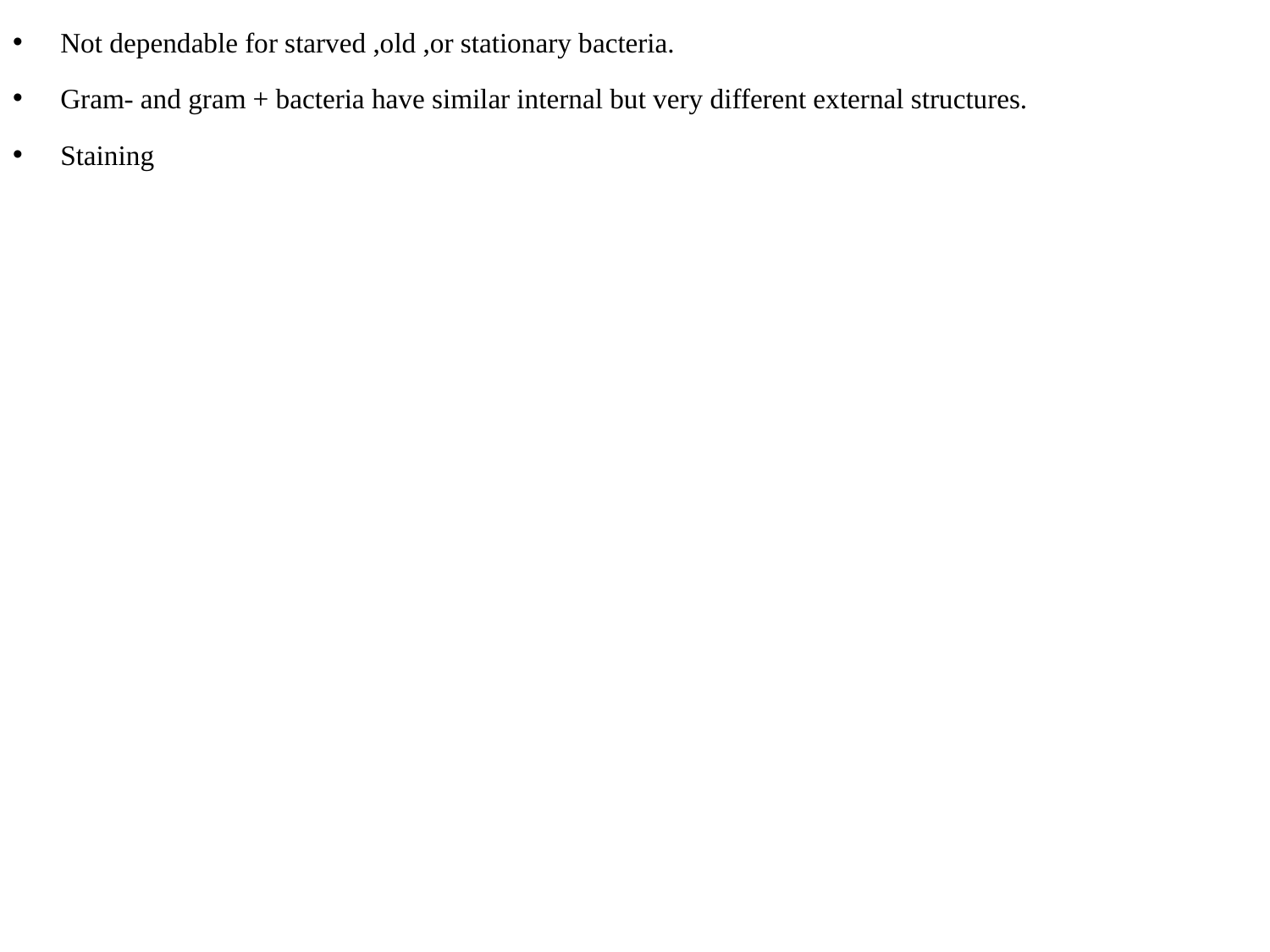

Not dependable for starved ,old ,or stationary bacteria.
Gram- and gram + bacteria have similar internal but very different external structures.
Staining